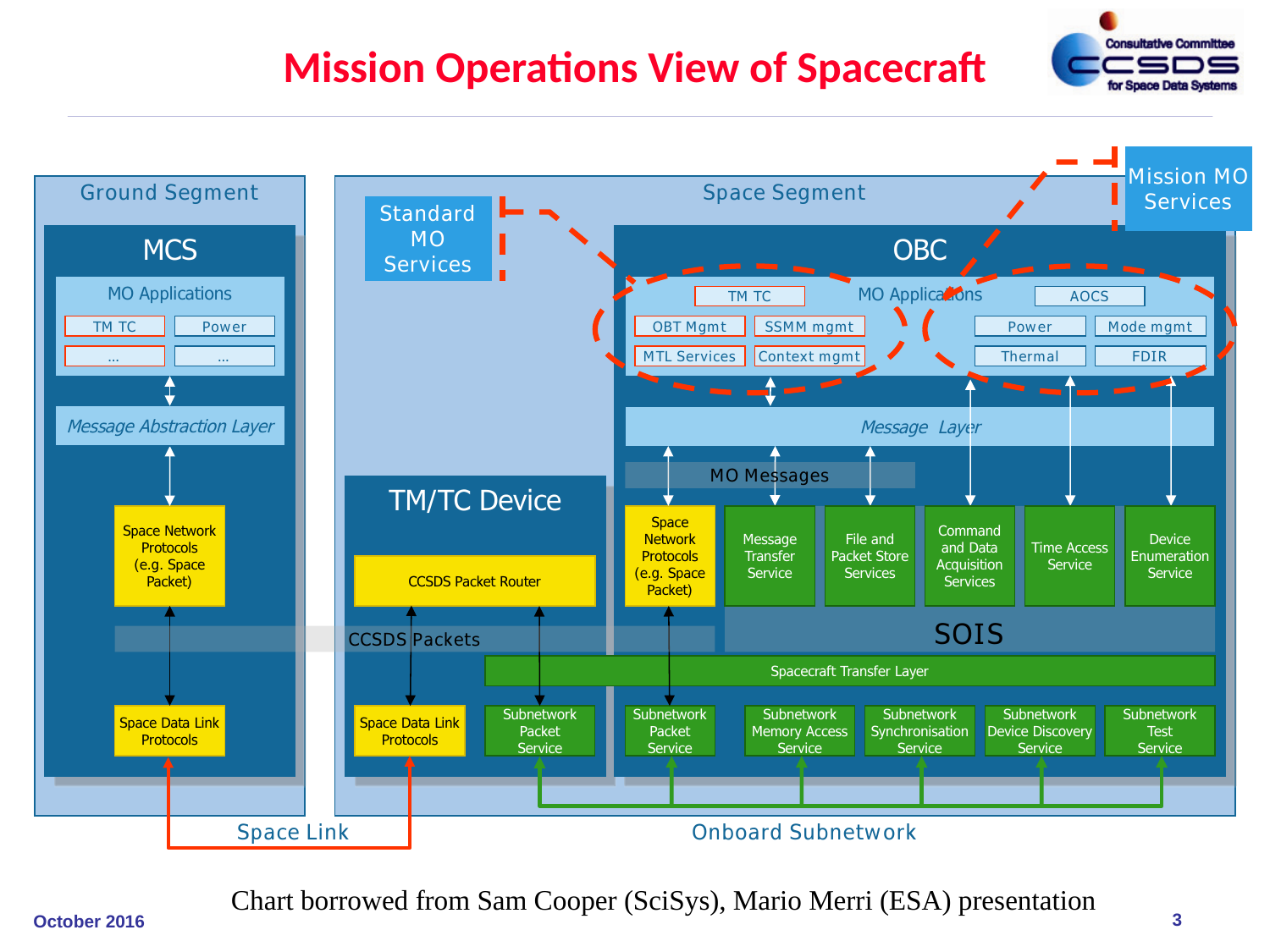

# Mission Operations View of Spacecraft
Mission MO
Services
Ground Segment
Space Segment
Standard MO
Services
MCS
OBC

MO Applications
MO Applications
MO Applications
TM TC
AOCS
TM TC
Power
OBT Mgmt
SSMM mgmt
Power
Mode mgmt
…
…
MTL Services
Context mgmt
Thermal
FDIR

Message Abstraction Layer
Message  Layer

MO Messages
TM/TC Device
Space Network
Protocols
(e.g. Space
Packet)
Space
Network
Protocols
(e.g. Space
Packet)
SOIS
Message
Transfer
Service
File and
Packet Store
Services
Command
and Data
Acquisition
Services
Time Access
Service
Device
Enumeration
Service
CCSDS Packet Router

CCSDS Packets
Spacecraft Transfer Layer
Space Data Link
Protocols
Space Data Link
Protocols
Subnetwork
Packet
Service
Subnetwork
Packet
Service
Subnetwork
Memory Access
Service
Subnetwork
Synchronisation
Service
Subnetwork
Device Discovery
Service
Subnetwork
Test
Service

Space Link
Onboard Subnetwork
Chart borrowed from Sam Cooper (SciSys), Mario Merri (ESA) presentation